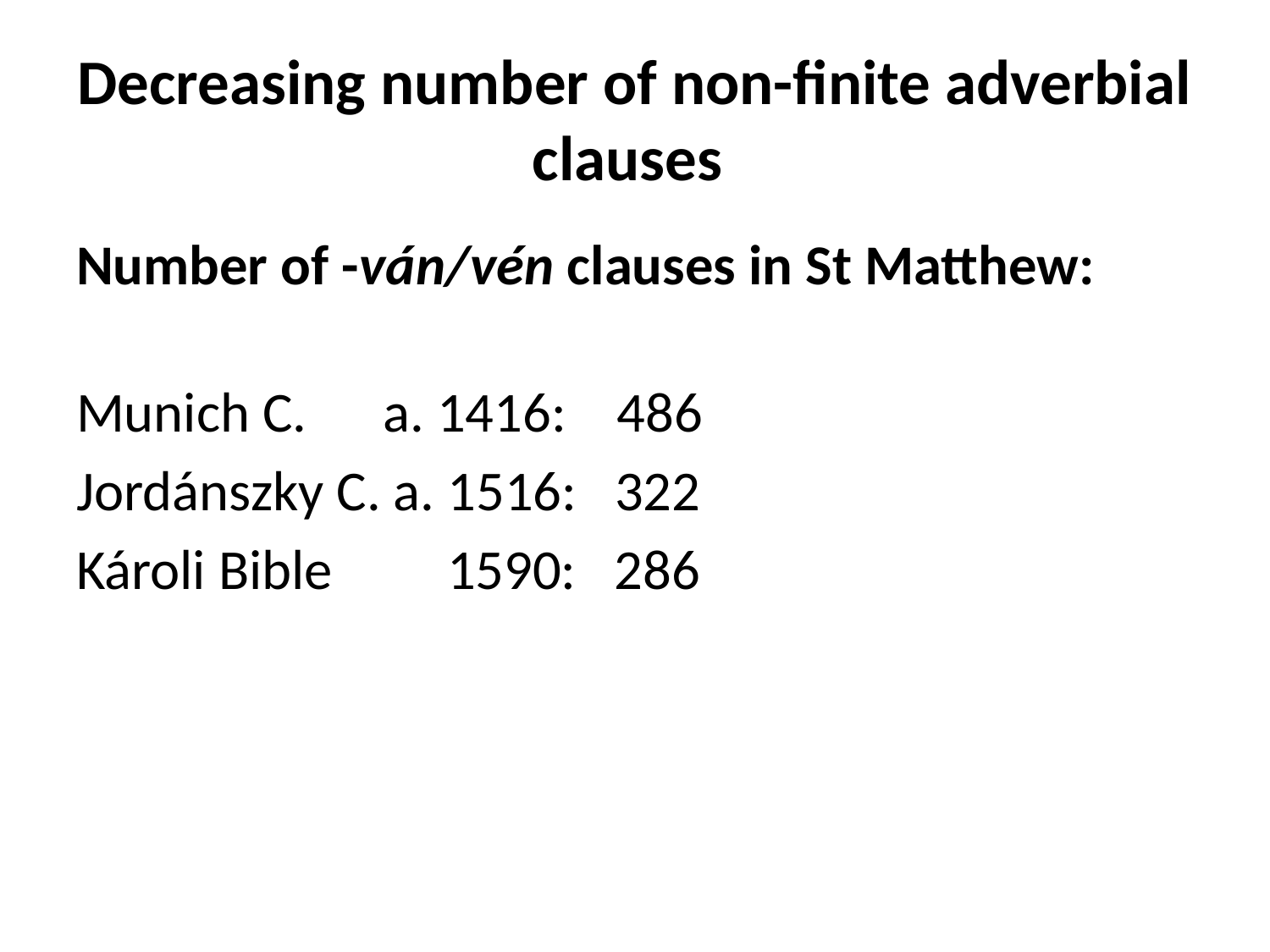

# Decreasing number of non-finite adverbial clauses
Number of -ván/vén clauses in St Matthew:
Munich C.      a. 1416:    486
Jordánszky C. a. 1516:   322
Károli Bible         1590:   286